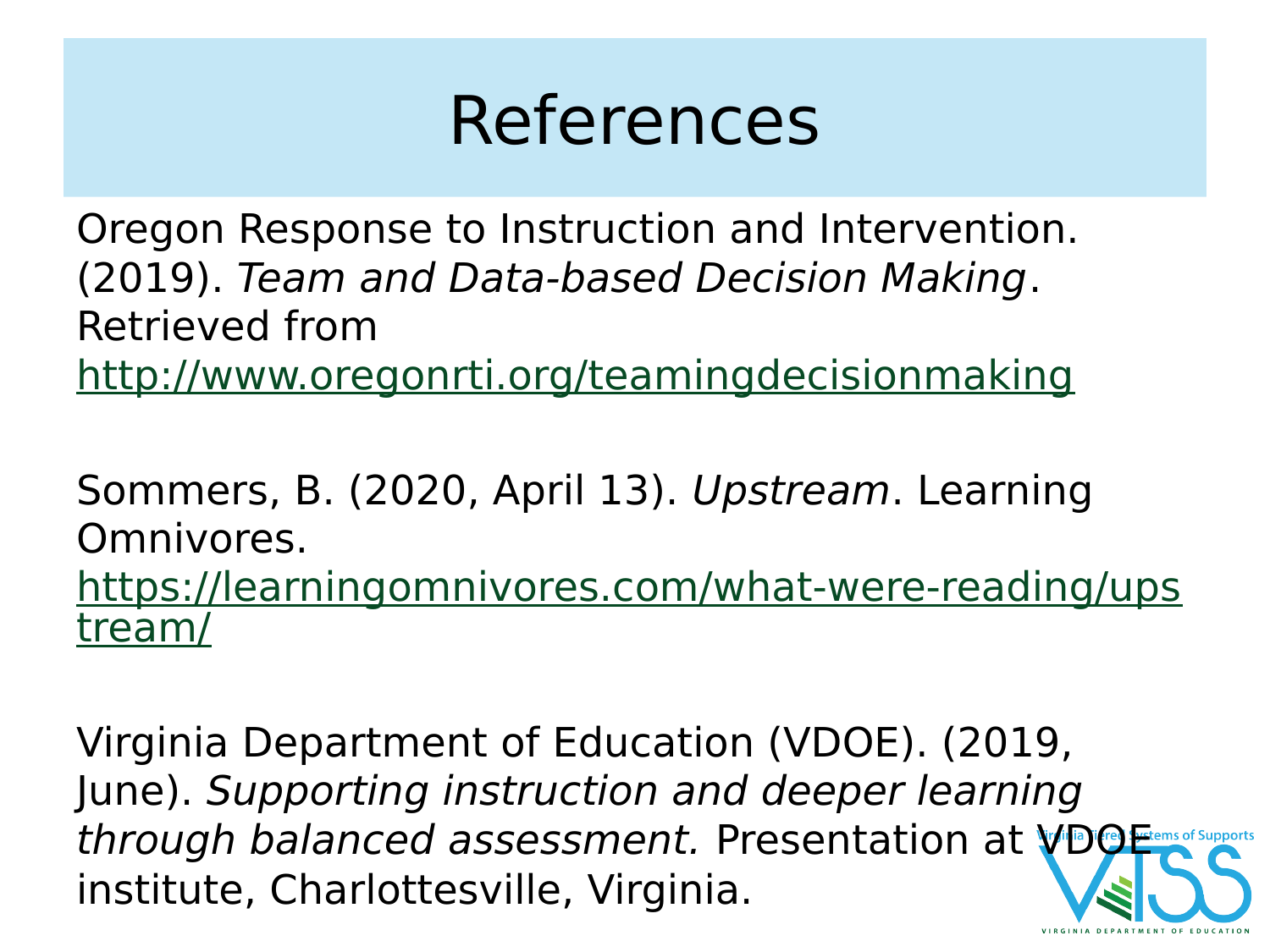

# References
Oregon Response to Instruction and Intervention. (2019). Team and Data-based Decision Making. Retrieved from http://www.oregonrti.org/teamingdecisionmaking

Sommers, B. (2020, April 13). Upstream. Learning Omnivores. https://learningomnivores.com/what-were-reading/upstream/

Virginia Department of Education (VDOE). (2019, June). Supporting instruction and deeper learning through balanced assessment. Presentation at VDOE institute, Charlottesville, Virginia.